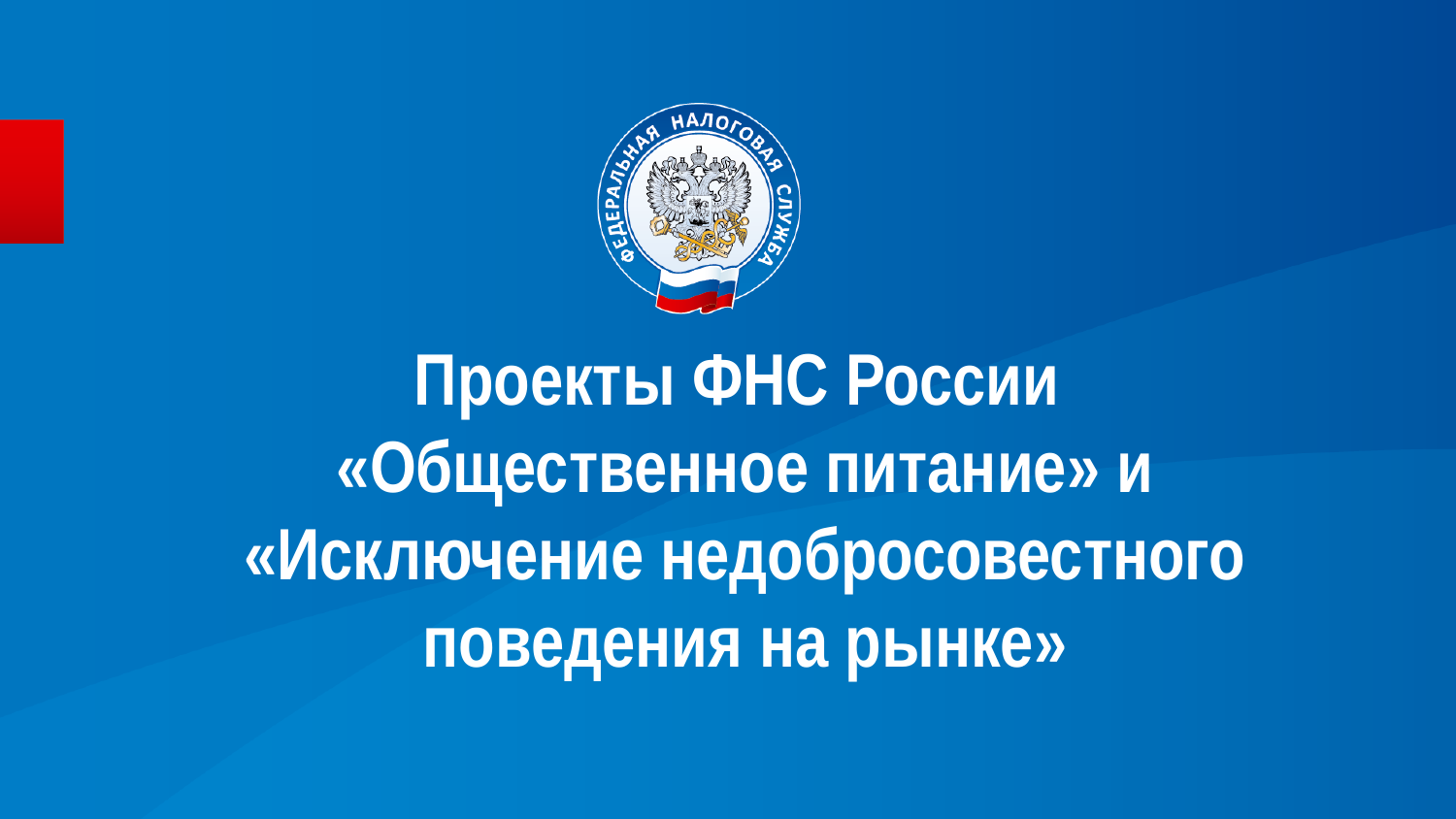

# Проекты ФНС России «Общественное питание» и «Исключение недобросовестного поведения на рынке»